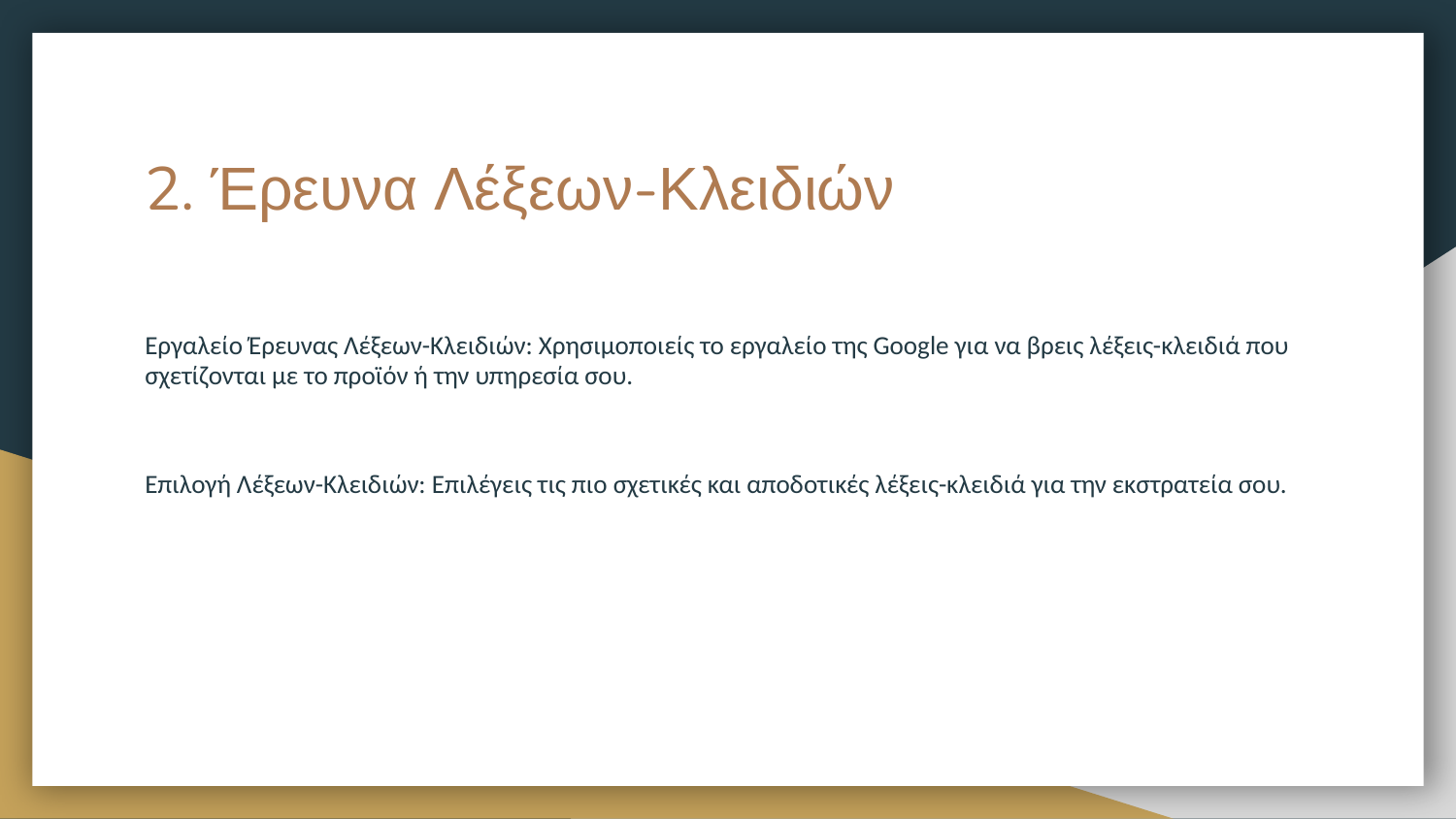

# 2. Έρευνα Λέξεων-Κλειδιών
Εργαλείο Έρευνας Λέξεων-Κλειδιών: Χρησιμοποιείς το εργαλείο της Google για να βρεις λέξεις-κλειδιά που σχετίζονται με το προϊόν ή την υπηρεσία σου.

Επιλογή Λέξεων-Κλειδιών: Επιλέγεις τις πιο σχετικές και αποδοτικές λέξεις-κλειδιά για την εκστρατεία σου.